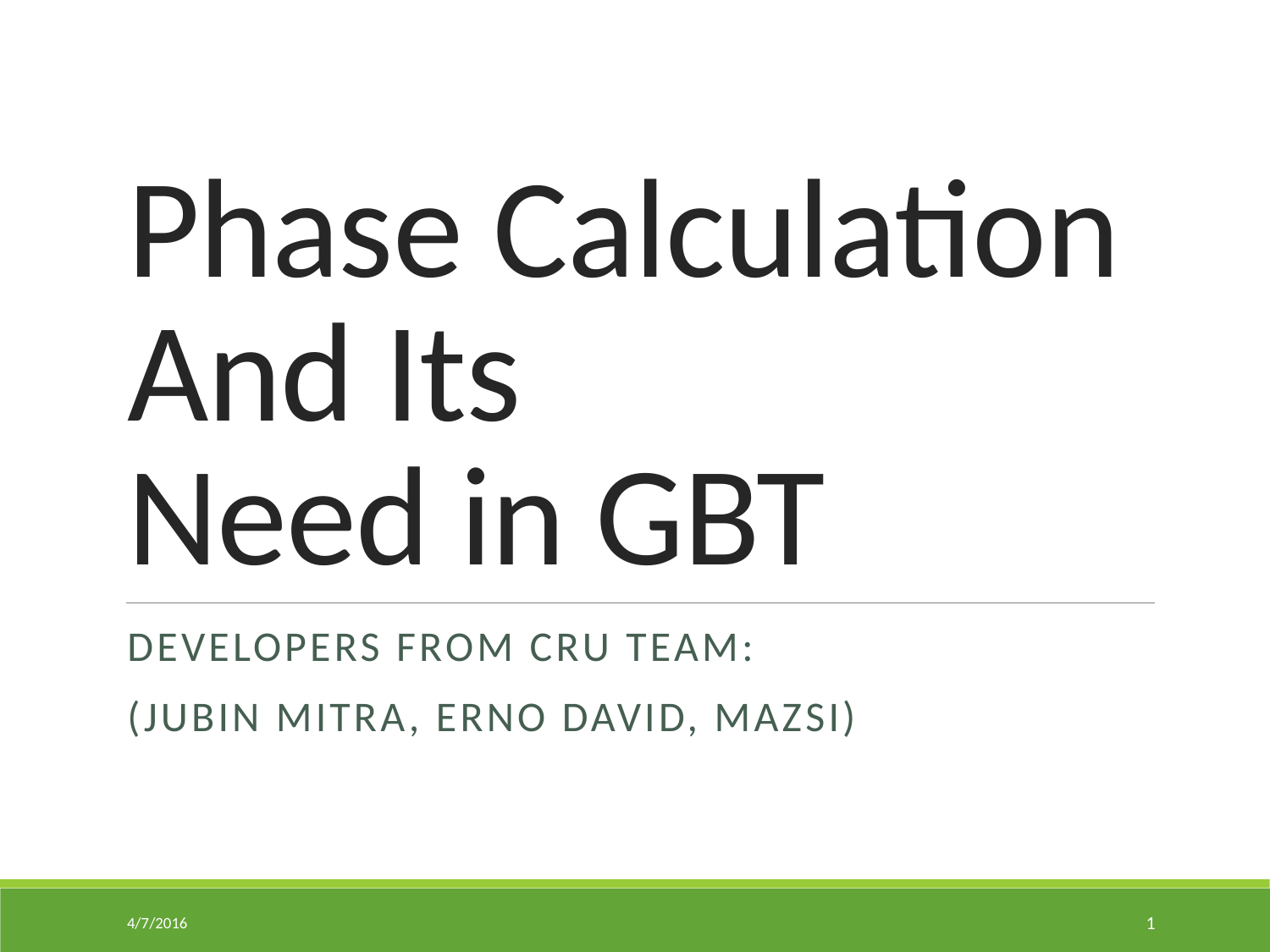

# Phase Calculation And Its Need in GBT
Developers from cru team:
(Jubin mitra, erno david, mazsi)
4/7/2016
1